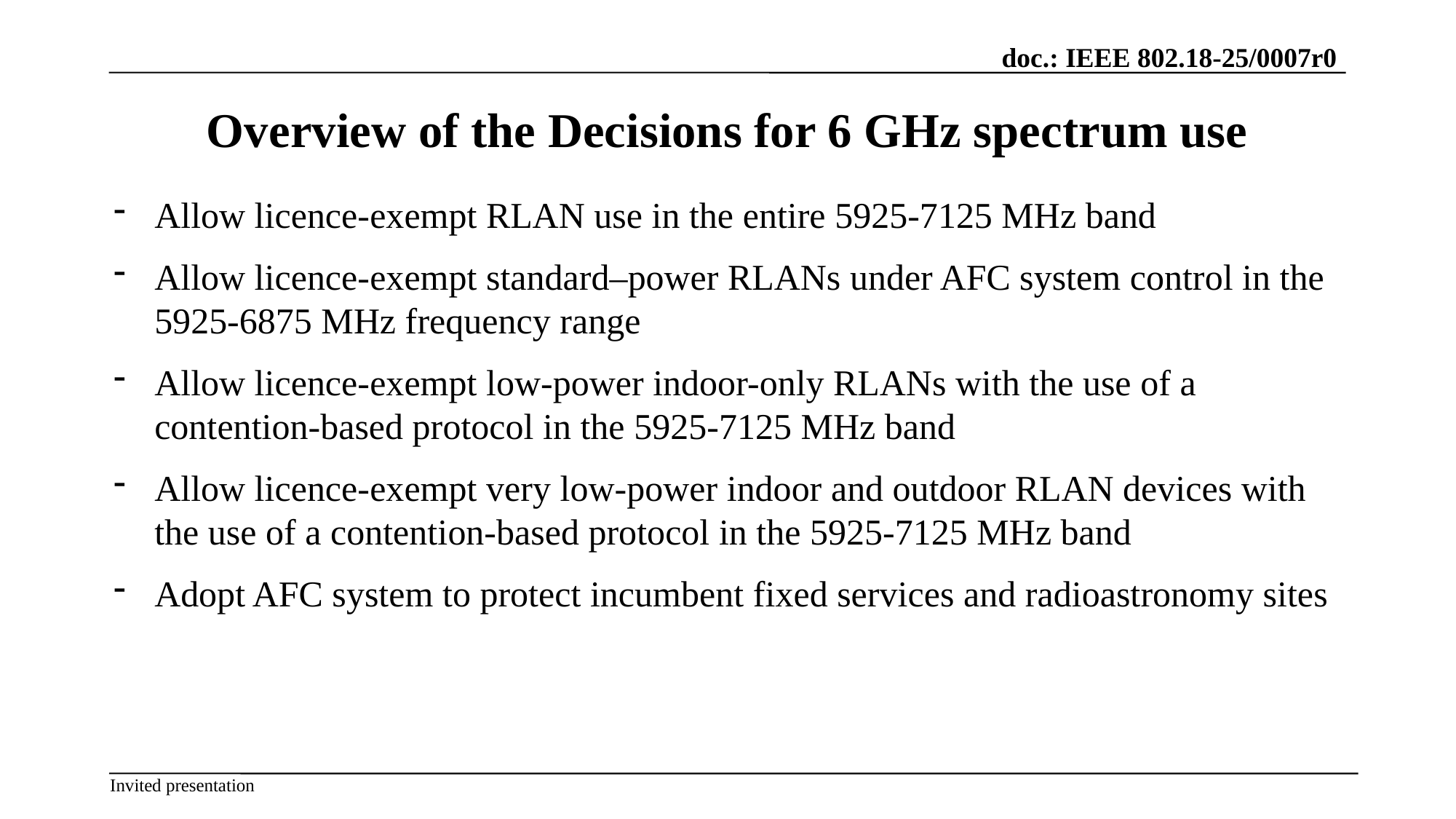

# Overview of the Decisions for 6 GHz spectrum use
Allow licence-exempt RLAN use in the entire 5925-7125 MHz band
Allow licence-exempt standard–power RLANs under AFC system control in the 5925-6875 MHz frequency range
Allow licence-exempt low-power indoor-only RLANs with the use of a contention-based protocol in the 5925-7125 MHz band
Allow licence-exempt very low-power indoor and outdoor RLAN devices with the use of a contention-based protocol in the 5925-7125 MHz band
Adopt AFC system to protect incumbent fixed services and radioastronomy sites